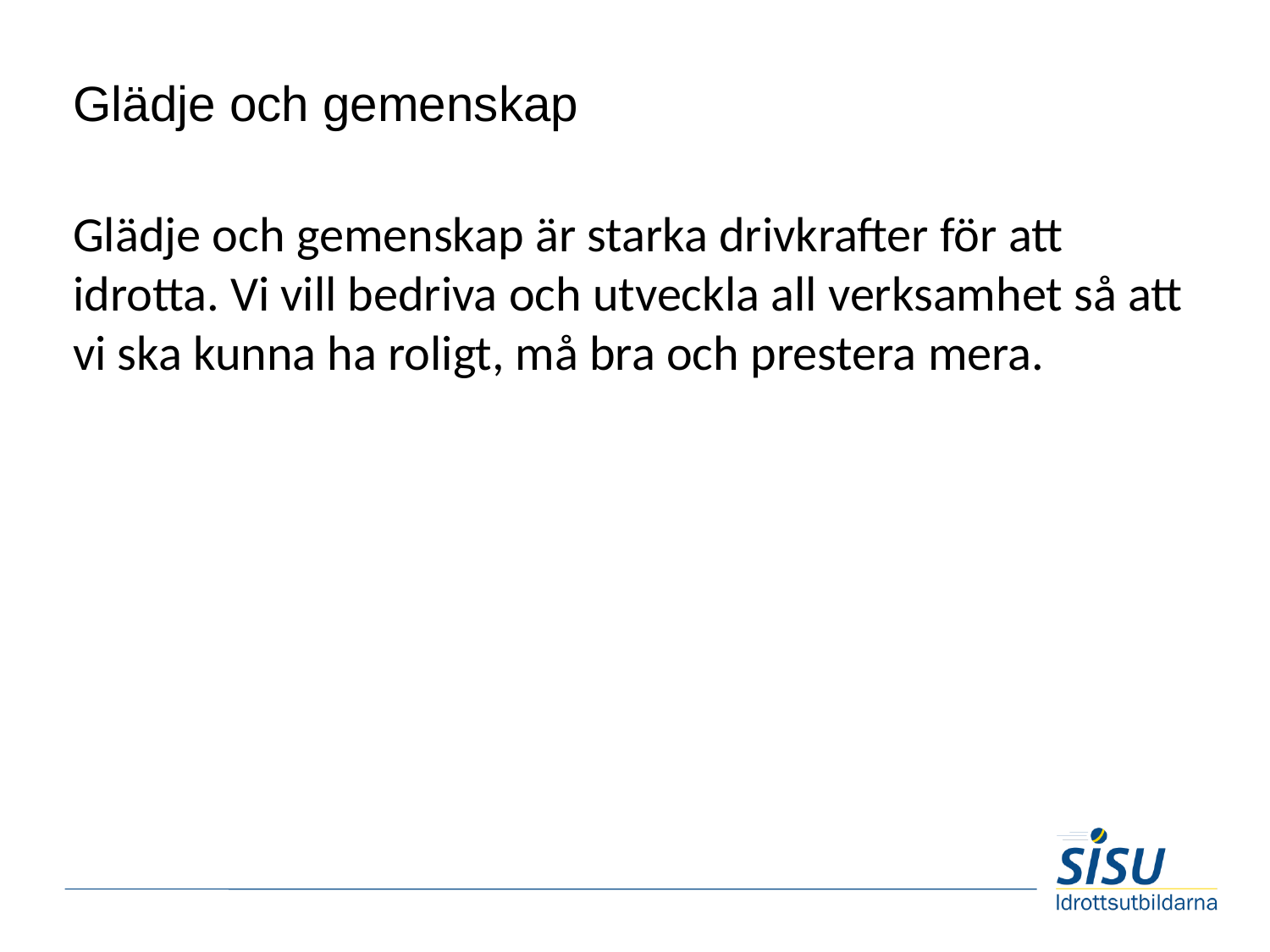

# Glädje och gemenskap
Glädje och gemenskap är starka drivkrafter för att idrotta. Vi vill bedriva och utveckla all verksamhet så att vi ska kunna ha roligt, må bra och prestera mera.